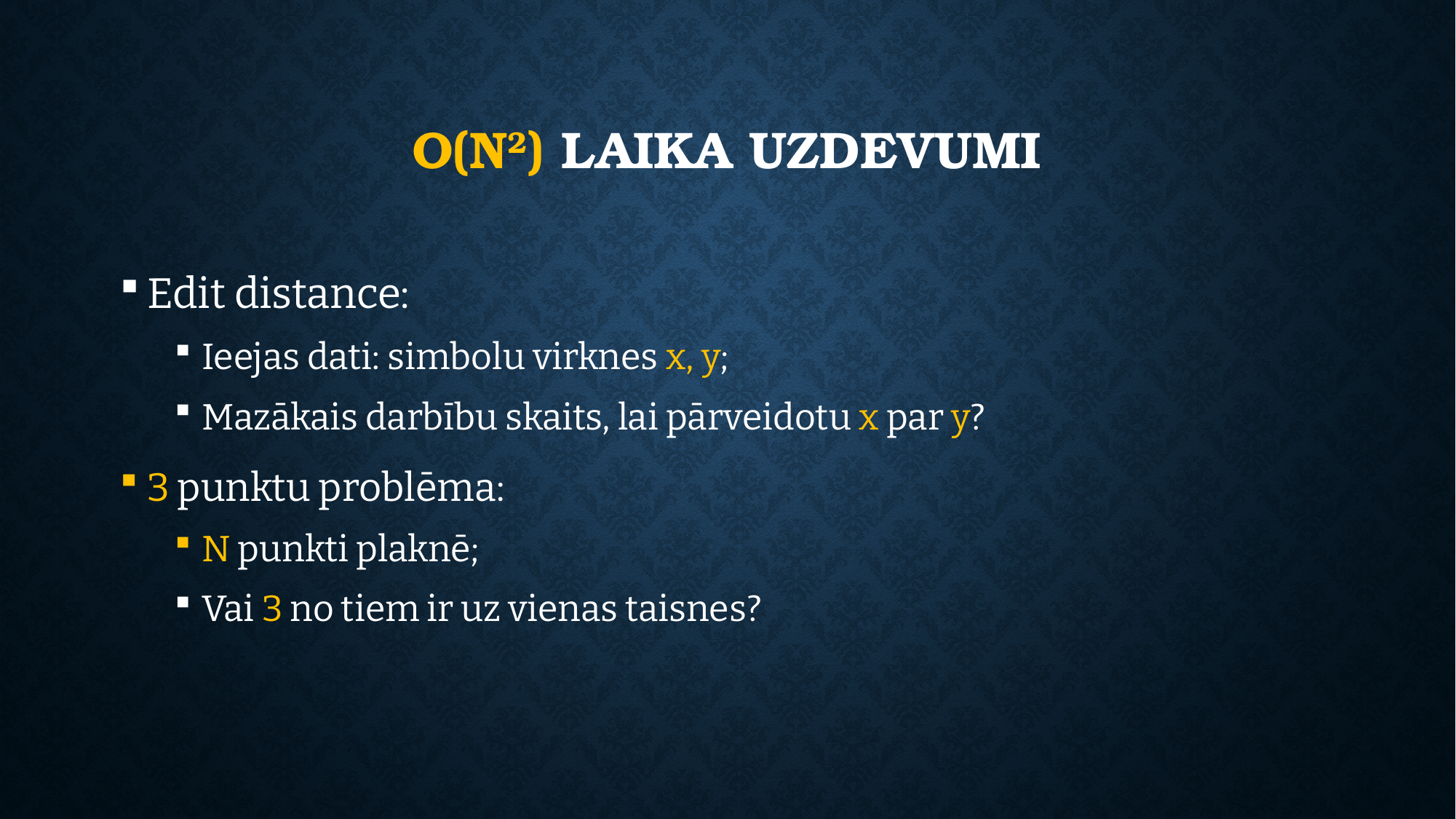

# O(n2) laika uzdevumi
Edit distance:
Ieejas dati: simbolu virknes x, y;
Mazākais darbību skaits, lai pārveidotu x par y?
3 punktu problēma:
N punkti plaknē;
Vai 3 no tiem ir uz vienas taisnes?